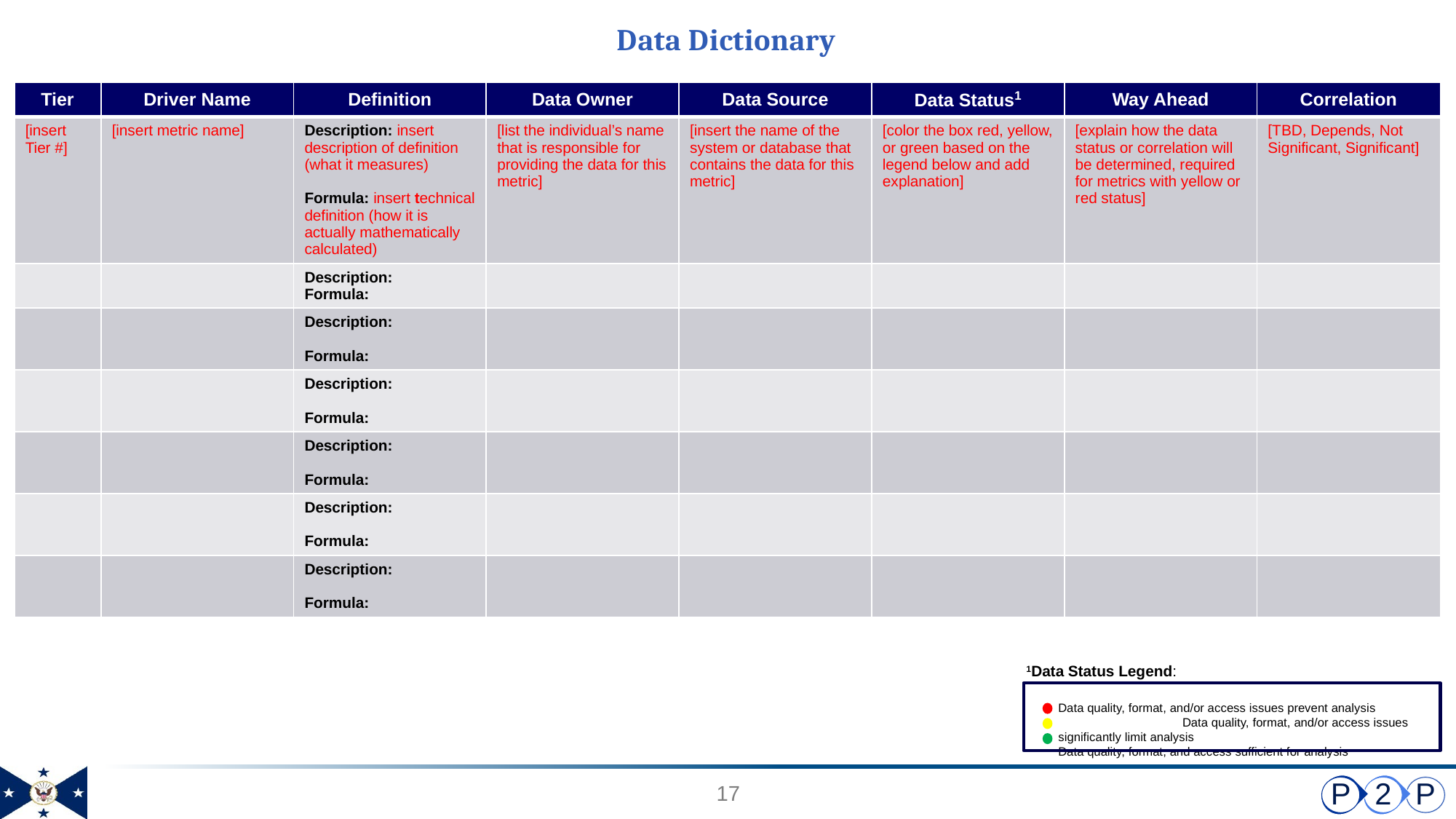

# Data Dictionary
| Tier | Driver Name | Definition | Data Owner | Data Source | Data Status1 | Way Ahead | Correlation |
| --- | --- | --- | --- | --- | --- | --- | --- |
| [insert Tier #] | [insert metric name] | Description: insert description of definition (what it measures) Formula: insert technical definition (how it is actually mathematically calculated) | [list the individual’s name that is responsible for providing the data for this metric] | [insert the name of the system or database that contains the data for this metric] | [color the box red, yellow, or green based on the legend below and add explanation] | [explain how the data status or correlation will be determined, required for metrics with yellow or red status] | [TBD, Depends, Not Significant, Significant] |
|  |  | Description: Formula: |  |  |  |  |  |
|  |  | Description: Formula: |  |  |  |  |  |
|  |  | Description: Formula: |  |  |  |  |  |
|  |  | Description: Formula: |  |  |  |  |  |
|  |  | Description: Formula: |  |  |  |  |  |
|  |  | Description: Formula: |  |  |  |  |  |
1Data Status Legend:

Data quality, format, and/or access issues prevent analysis                                                    Data quality, format, and/or access issues significantly limit analysis
Data quality, format, and access sufficient for analysis